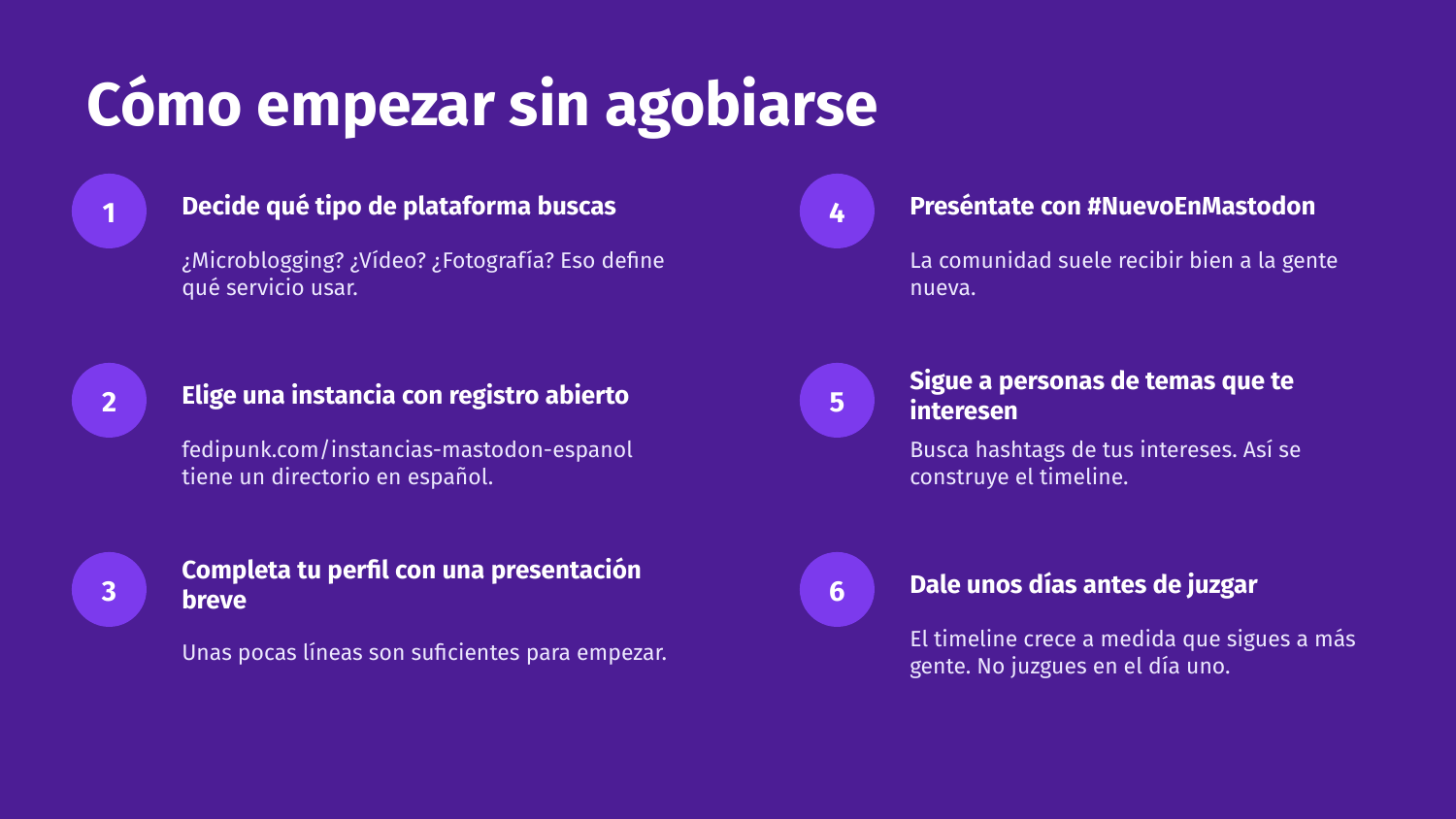

Cómo empezar sin agobiarse

1

4
Decide qué tipo de plataforma buscas
Preséntate con #NuevoEnMastodon
¿Microblogging? ¿Vídeo? ¿Fotografía? Eso define qué servicio usar.
La comunidad suele recibir bien a la gente nueva.

2

5
Elige una instancia con registro abierto
Sigue a personas de temas que te interesen
fedipunk.com/instancias-mastodon-espanol tiene un directorio en español.
Busca hashtags de tus intereses. Así se construye el timeline.

3

6
Completa tu perfil con una presentación breve
Dale unos días antes de juzgar
Unas pocas líneas son suficientes para empezar.
El timeline crece a medida que sigues a más gente. No juzgues en el día uno.